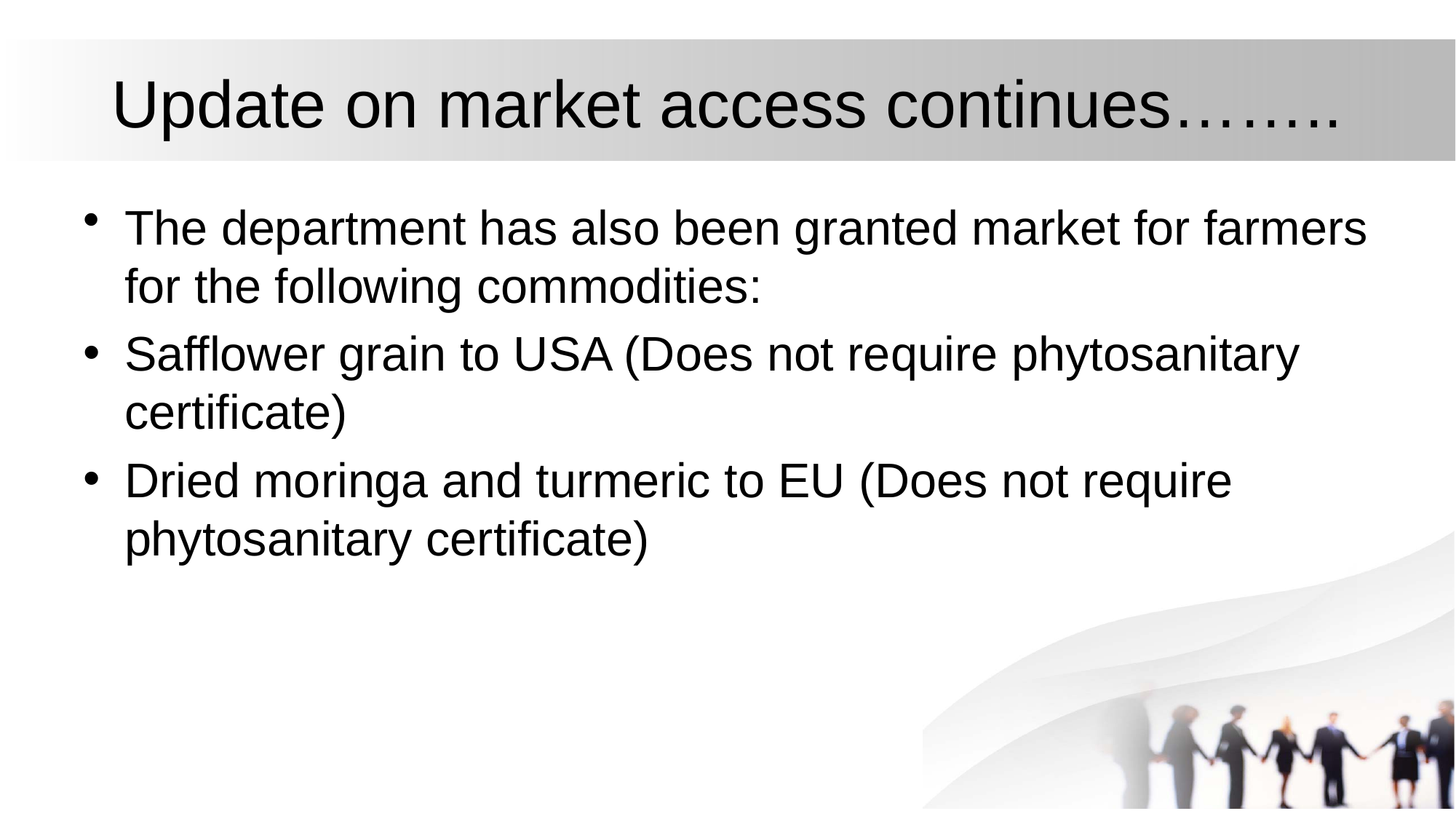

# Update on market access continues……..
The department has also been granted market for farmers for the following commodities:
Safflower grain to USA (Does not require phytosanitary certificate)
Dried moringa and turmeric to EU (Does not require phytosanitary certificate)